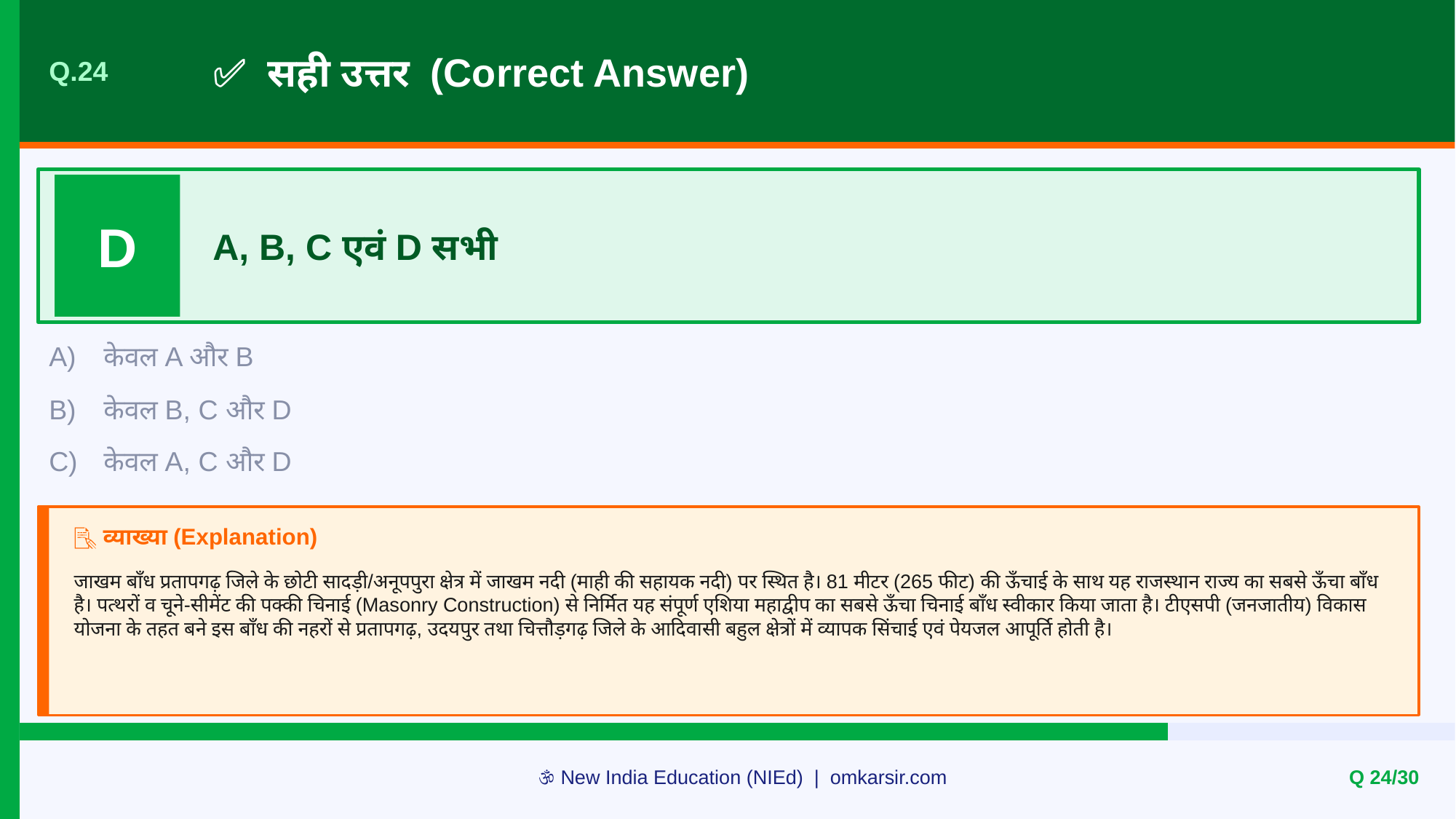

✅  सही उत्तर  (Correct Answer)
Q.24

D
A, B, C एवं D सभी
A)
केवल A और B
B)
केवल B, C और D
C)
केवल A, C और D

📝 व्याख्या (Explanation)
जाखम बाँध प्रतापगढ़ जिले के छोटी सादड़ी/अनूपपुरा क्षेत्र में जाखम नदी (माही की सहायक नदी) पर स्थित है। 81 मीटर (265 फीट) की ऊँचाई के साथ यह राजस्थान राज्य का सबसे ऊँचा बाँध है। पत्थरों व चूने-सीमेंट की पक्की चिनाई (Masonry Construction) से निर्मित यह संपूर्ण एशिया महाद्वीप का सबसे ऊँचा चिनाई बाँध स्वीकार किया जाता है। टीएसपी (जनजातीय) विकास योजना के तहत बने इस बाँध की नहरों से प्रतापगढ़, उदयपुर तथा चित्तौड़गढ़ जिले के आदिवासी बहुल क्षेत्रों में व्यापक सिंचाई एवं पेयजल आपूर्ति होती है।

🕉️ New India Education (NIEd)  |  omkarsir.com
Q 24/30